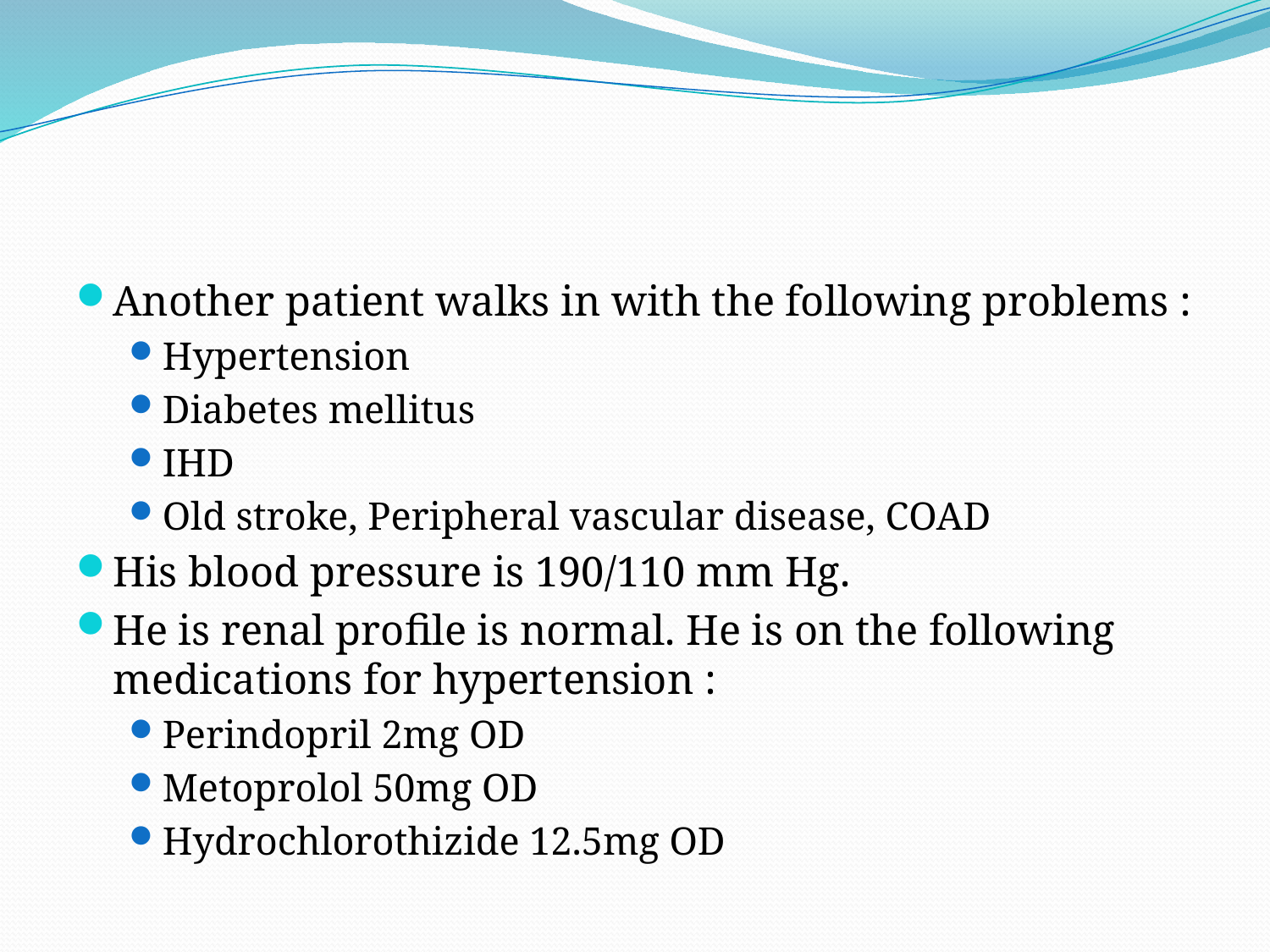

#
Another patient walks in with the following problems :
Hypertension
Diabetes mellitus
IHD
Old stroke, Peripheral vascular disease, COAD
His blood pressure is 190/110 mm Hg.
He is renal profile is normal. He is on the following medications for hypertension :
Perindopril 2mg OD
Metoprolol 50mg OD
Hydrochlorothizide 12.5mg OD